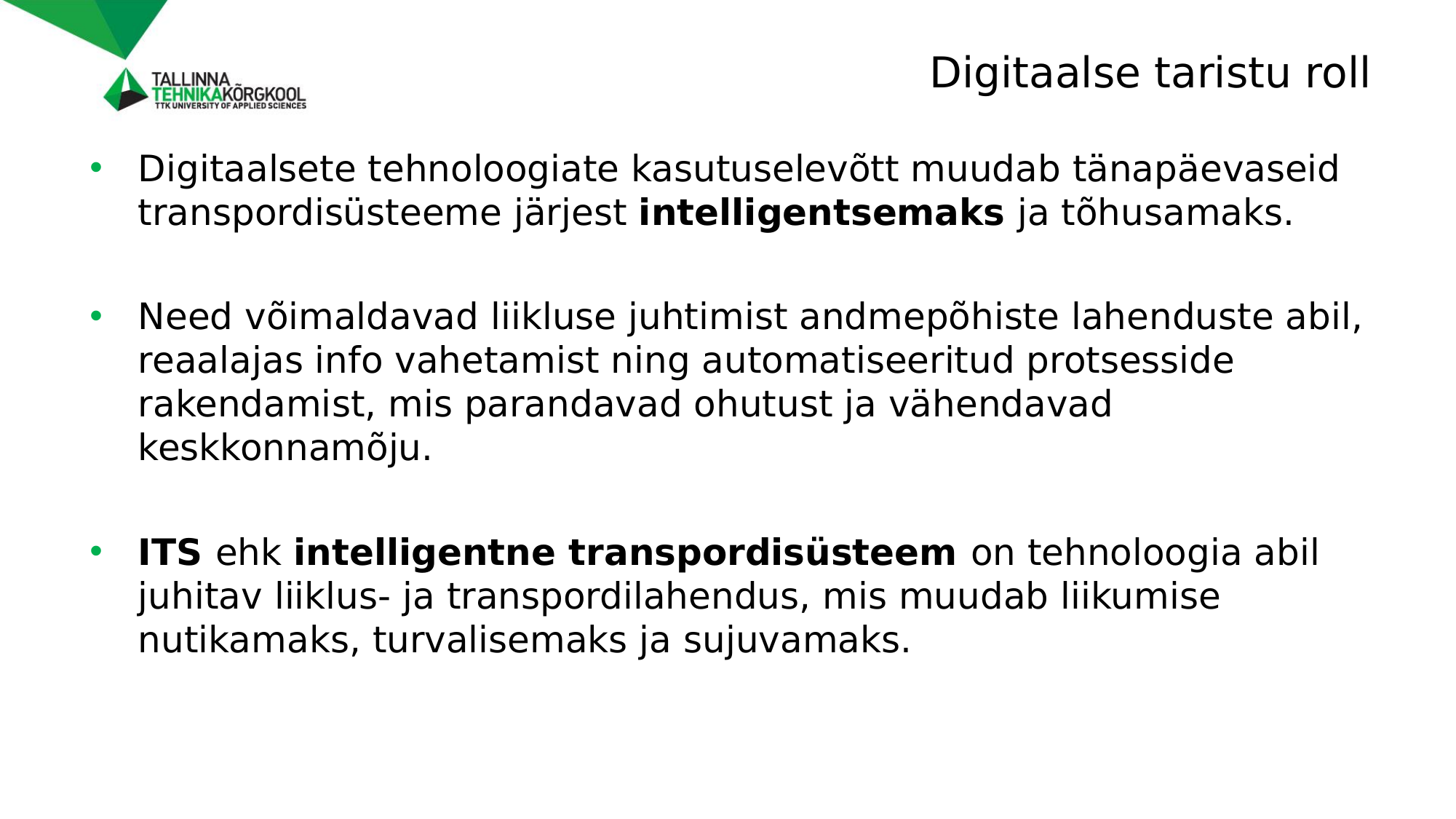

# Digitaalse taristu roll
Digitaalsete tehnoloogiate kasutuselevõtt muudab tänapäevaseid transpordisüsteeme järjest intelligentsemaks ja tõhusamaks.

Need võimaldavad liikluse juhtimist andmepõhiste lahenduste abil, reaalajas info vahetamist ning automatiseeritud protsesside rakendamist, mis parandavad ohutust ja vähendavad keskkonnamõju.

ITS ehk intelligentne transpordisüsteem on tehnoloogia abil juhitav liiklus- ja transpordilahendus, mis muudab liikumise nutikamaks, turvalisemaks ja sujuvamaks.